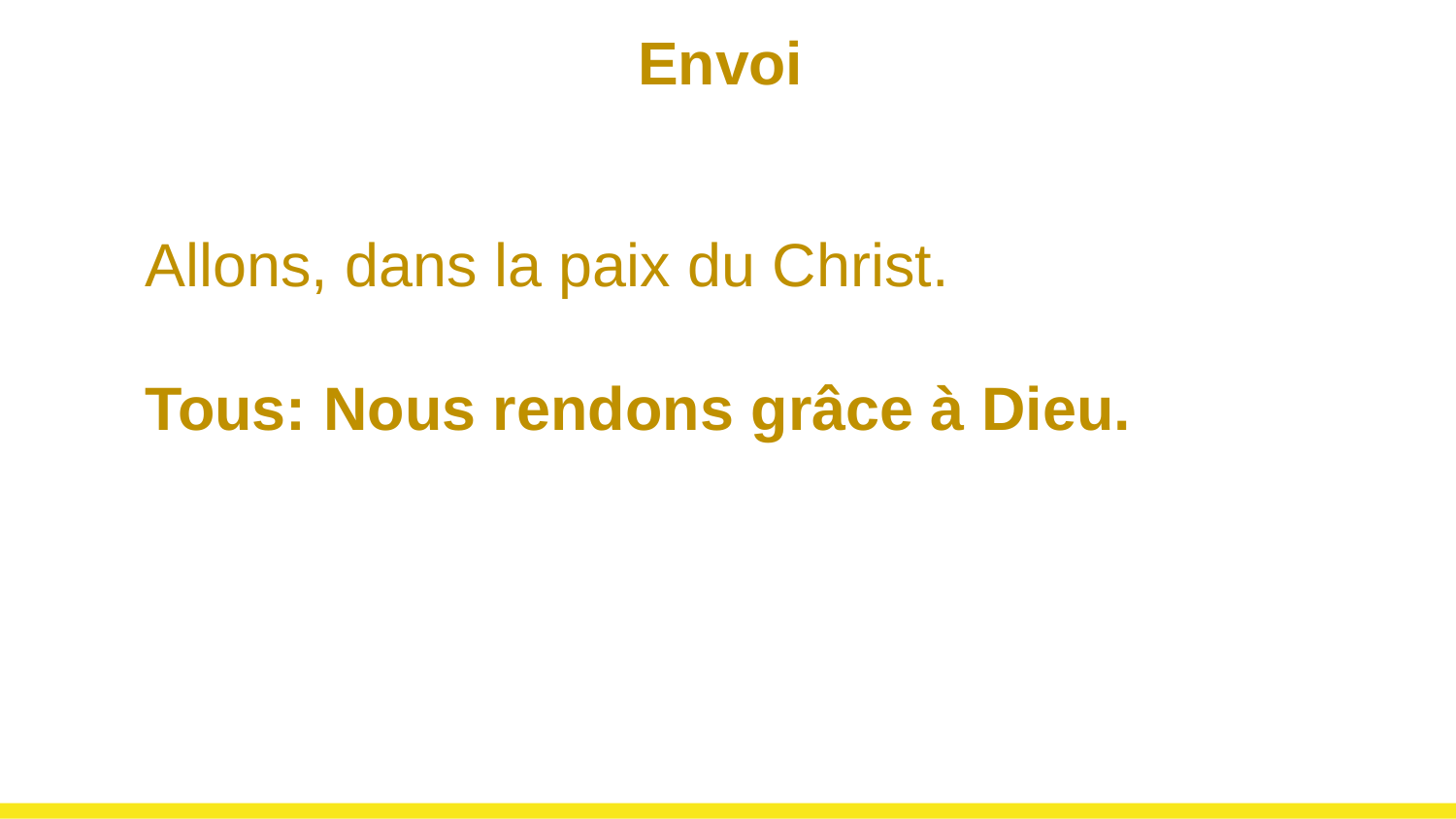

# Envoi
Allons, dans la paix du Christ.

Tous: Nous rendons grâce à Dieu.